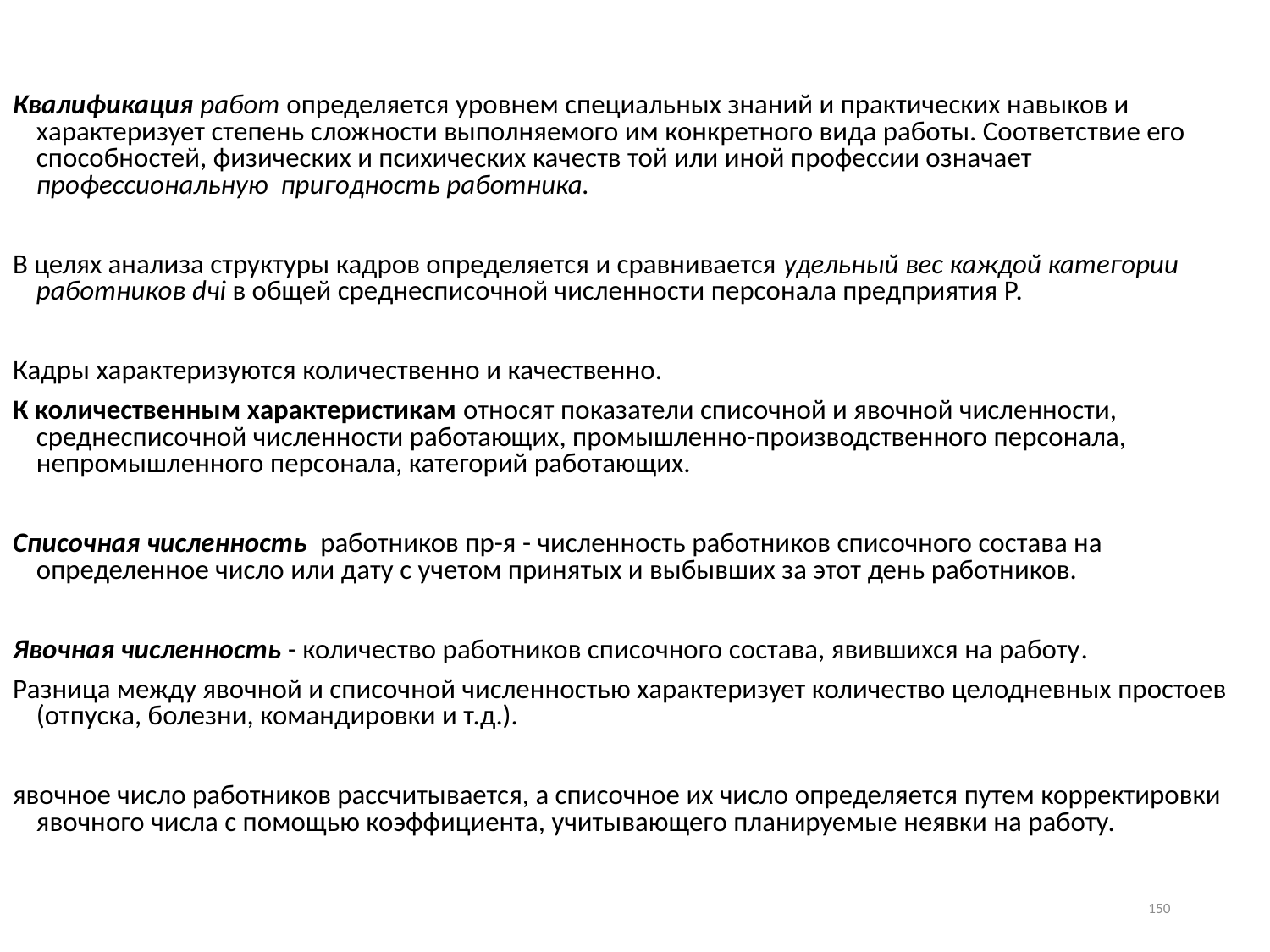

Квалификация работ определяется уровнем специальных знаний и практических навыков и характеризует степень сложности выполняемого им конкретного вида работы. Соответствие его способностей, физических и психических качеств той или иной профессии означает профессиональную  пригодность работника.

В целях анализа структуры кадров определяется и сравнивается удельный вес каждой категории работников dчi в общей среднесписочной численности персонала предприятия Р.

Кадры характеризуются количественно и качественно.
К количественным характеристикам относят показатели списочной и явочной численности, среднесписочной численности работающих, промышленно-производственного персонала, непромышленного персонала, категорий работающих.

Списочная численность  работников пр-я - численность работников списочного состава на определенное число или дату с учетом принятых и выбывших за этот день работников.

Явочная численность - количество работников списочного состава, явившихся на работу.
Разница между явочной и списочной численностью характеризует количество целодневных простоев (отпуска, болезни, командировки и т.д.).

явочное число работников рассчитывается, а списочное их число определяется путем корректировки явочного числа с помощью коэффициента, учитывающего планируемые неявки на работу.

150